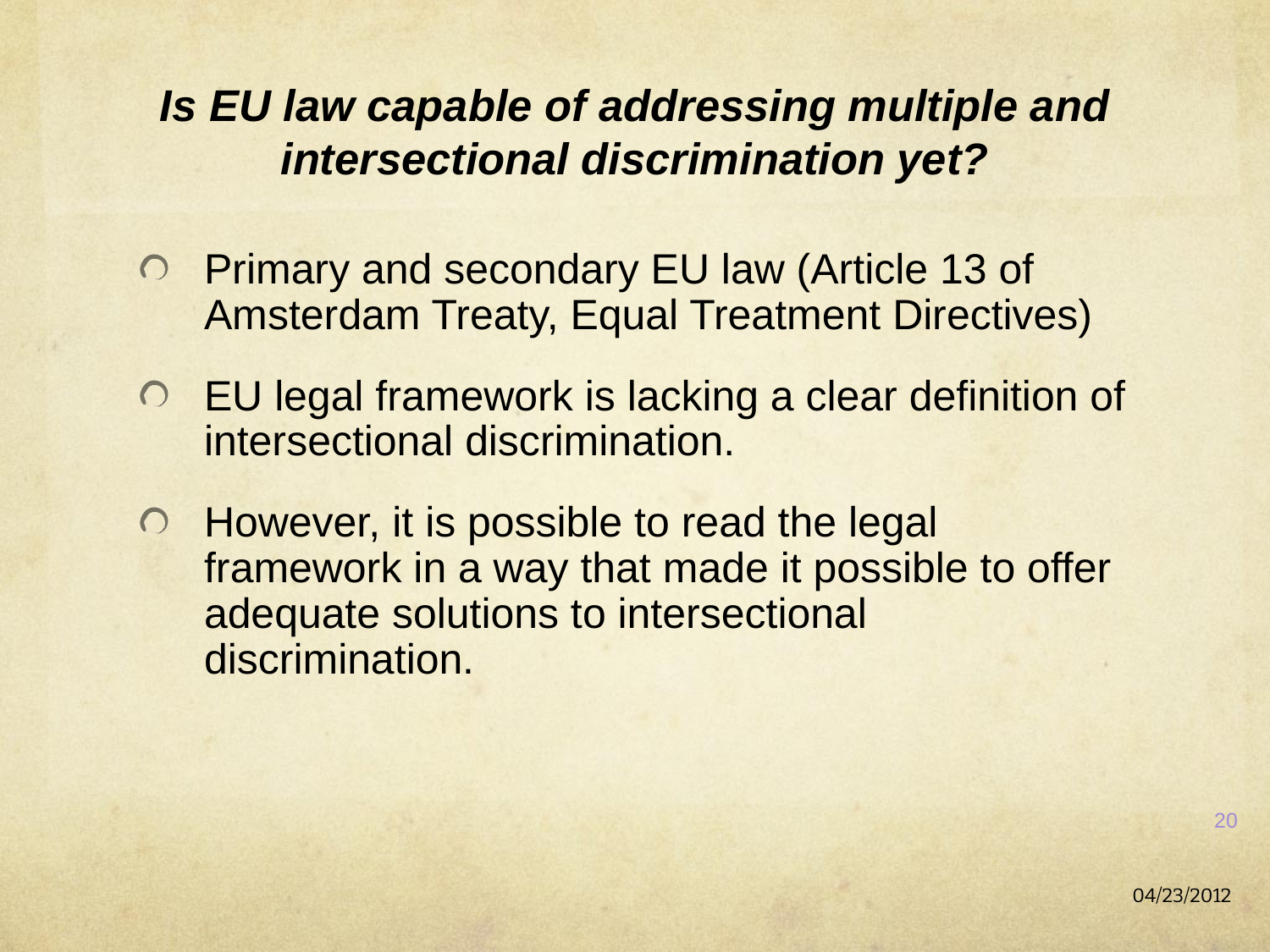

# Is EU law capable of addressing multiple and intersectional discrimination yet?
Primary and secondary EU law (Article 13 of Amsterdam Treaty, Equal Treatment Directives)
EU legal framework is lacking a clear definition of intersectional discrimination.
However, it is possible to read the legal framework in a way that made it possible to offer adequate solutions to intersectional discrimination.
20
04/23/2012